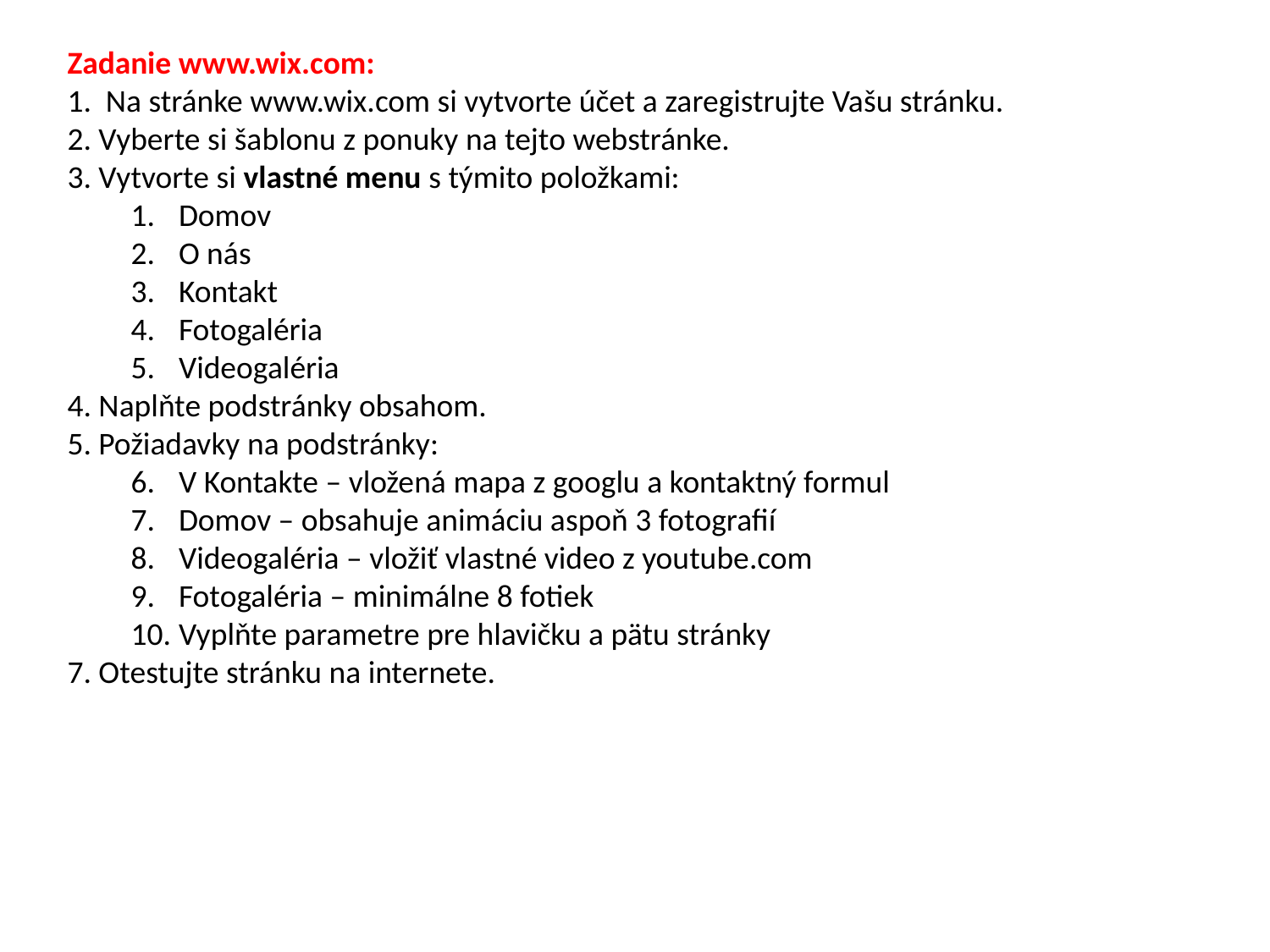

Zadanie www.wix.com:
1.  Na stránke www.wix.com si vytvorte účet a zaregistrujte Vašu stránku.
2. Vyberte si šablonu z ponuky na tejto webstránke.
3. Vytvorte si vlastné menu s týmito položkami:
Domov
O nás
Kontakt
Fotogaléria
Videogaléria
4. Naplňte podstránky obsahom.
5. Požiadavky na podstránky:
V Kontakte – vložená mapa z googlu a kontaktný formul
Domov – obsahuje animáciu aspoň 3 fotografií
Videogaléria – vložiť vlastné video z youtube.com
Fotogaléria – minimálne 8 fotiek
Vyplňte parametre pre hlavičku a pätu stránky
7. Otestujte stránku na internete.